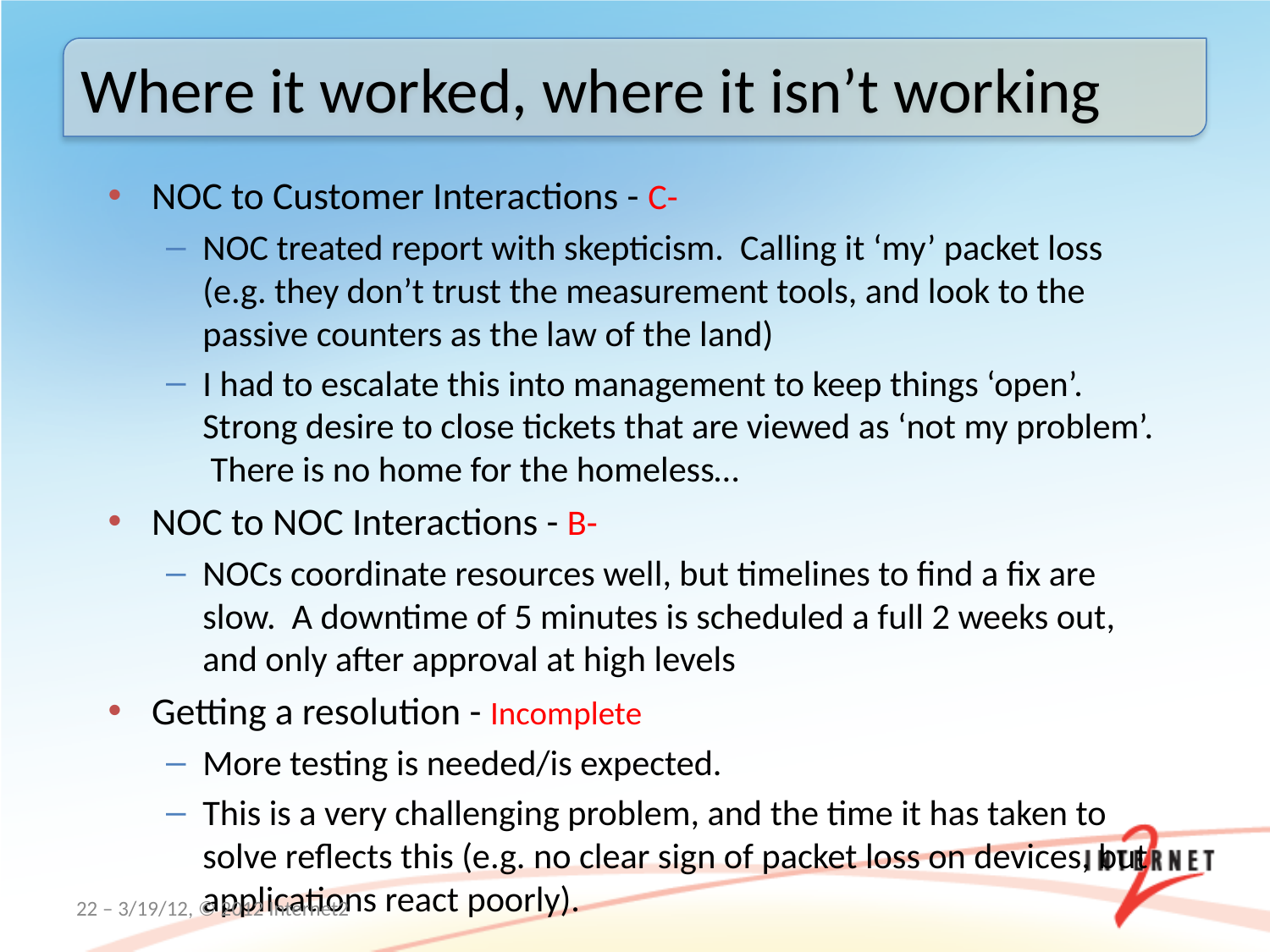

Where it worked, where it isn’t working
NOC to Customer Interactions - C-
NOC treated report with skepticism.  Calling it ‘my’ packet loss (e.g. they don’t trust the measurement tools, and look to the passive counters as the law of the land)
I had to escalate this into management to keep things ‘open’.  Strong desire to close tickets that are viewed as ‘not my problem’.  There is no home for the homeless…
NOC to NOC Interactions - B-
NOCs coordinate resources well, but timelines to find a fix are slow.  A downtime of 5 minutes is scheduled a full 2 weeks out, and only after approval at high levels
Getting a resolution - Incomplete
More testing is needed/is expected.
This is a very challenging problem, and the time it has taken to solve reflects this (e.g. no clear sign of packet loss on devices, but applications react poorly).
22 – 3/19/12, © 2012 Internet2